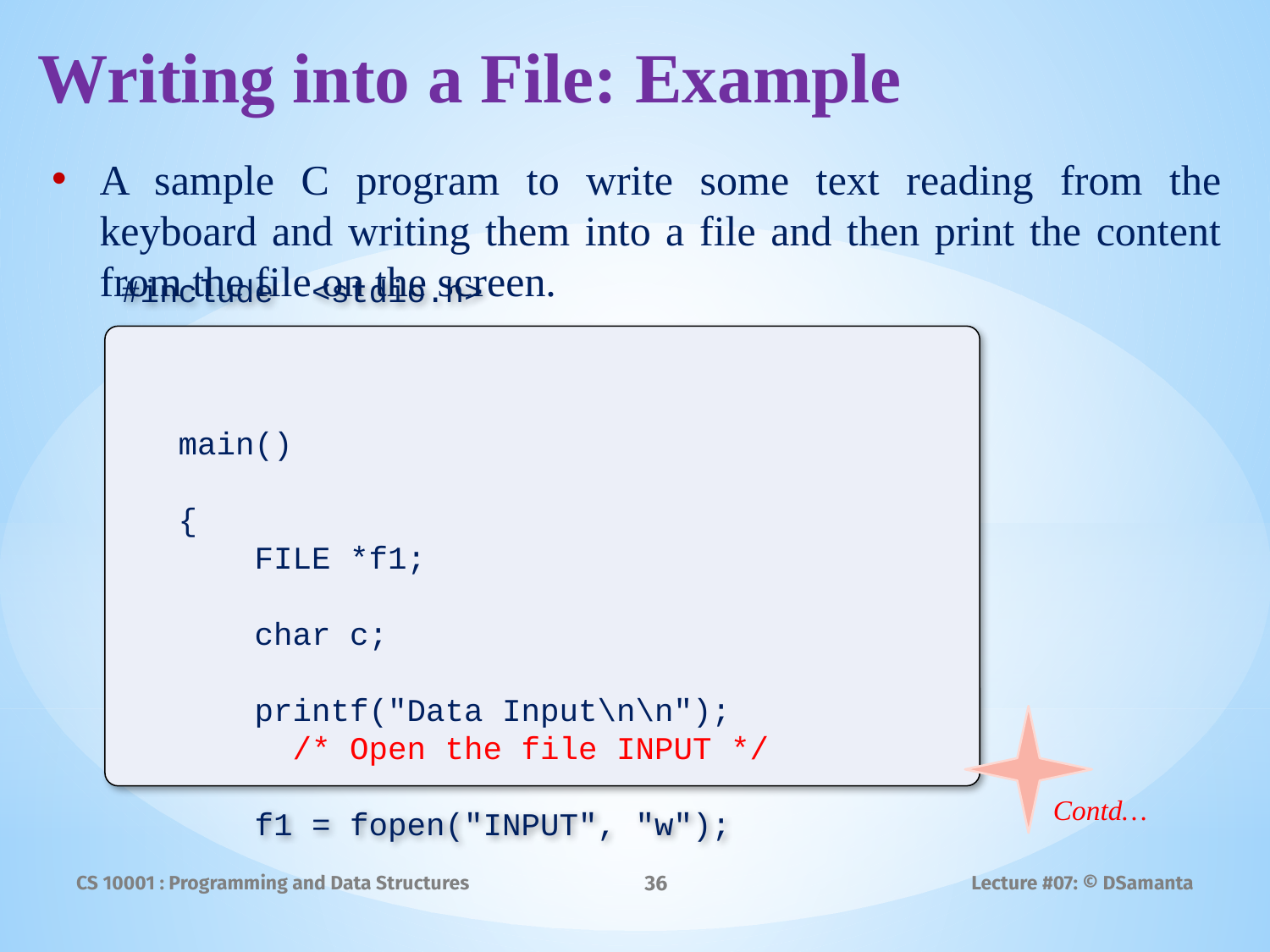

# Writing into a File: Example
A sample C program to write some text reading from the keyboard and writing them into a file and then print the content from the file on the screen.

#include  <stdio.h>

   main()
   {
       FILE *f1;
       char c;
       printf("Data Input\n\n");
         /* Open the file INPUT */

       f1 = fopen("INPUT", "w");

Contd…
CS 10001 : Programming and Data Structures
36
Lecture #07: © DSamanta